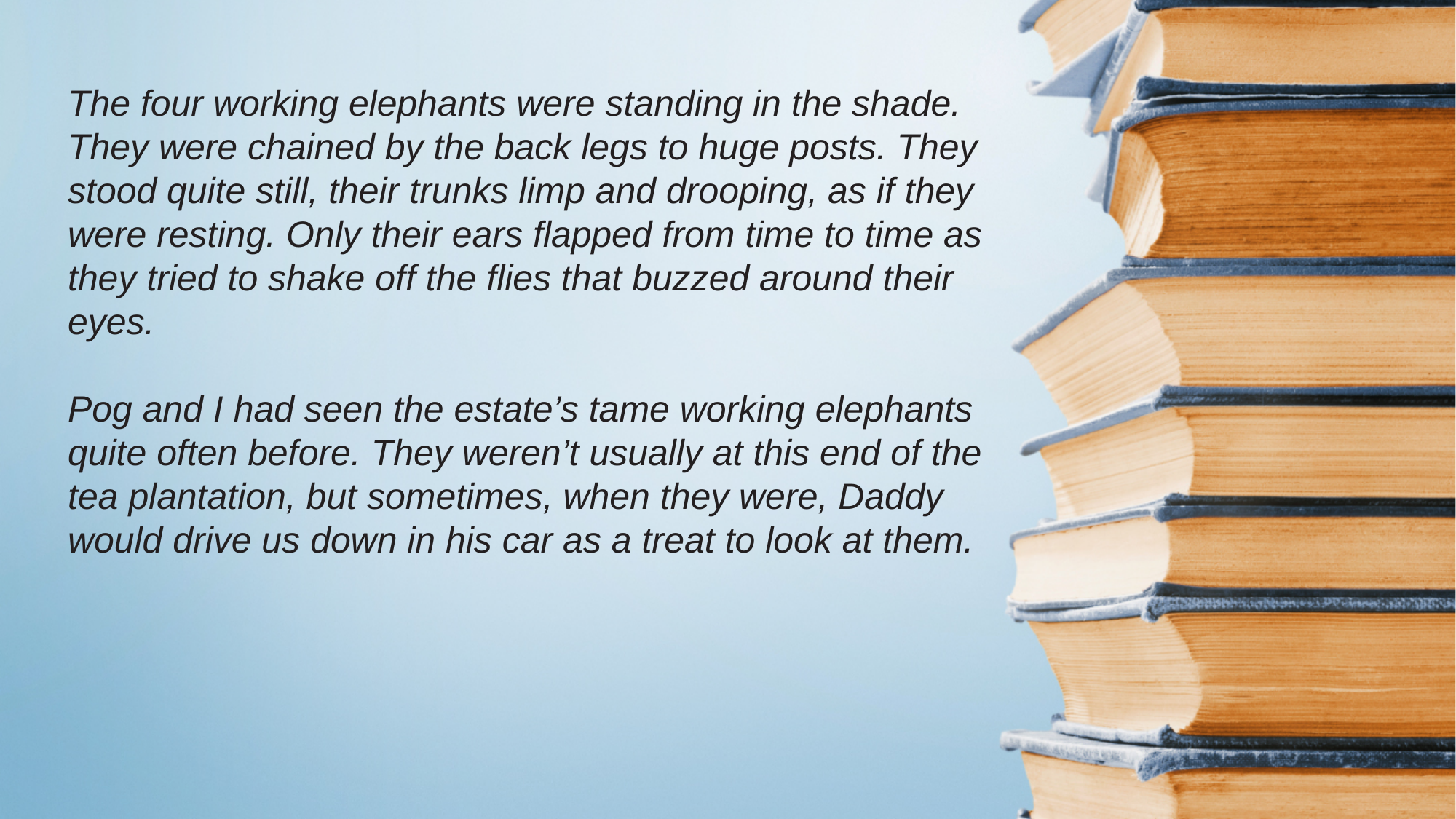

The four working elephants were standing in the shade. They were chained by the back legs to huge posts. They stood quite still, their trunks limp and drooping, as if they were resting. Only their ears flapped from time to time as they tried to shake off the flies that buzzed around their eyes.

Pog and I had seen the estate’s tame working elephants quite often before. They weren’t usually at this end of the tea plantation, but sometimes, when they were, Daddy would drive us down in his car as a treat to look at them.